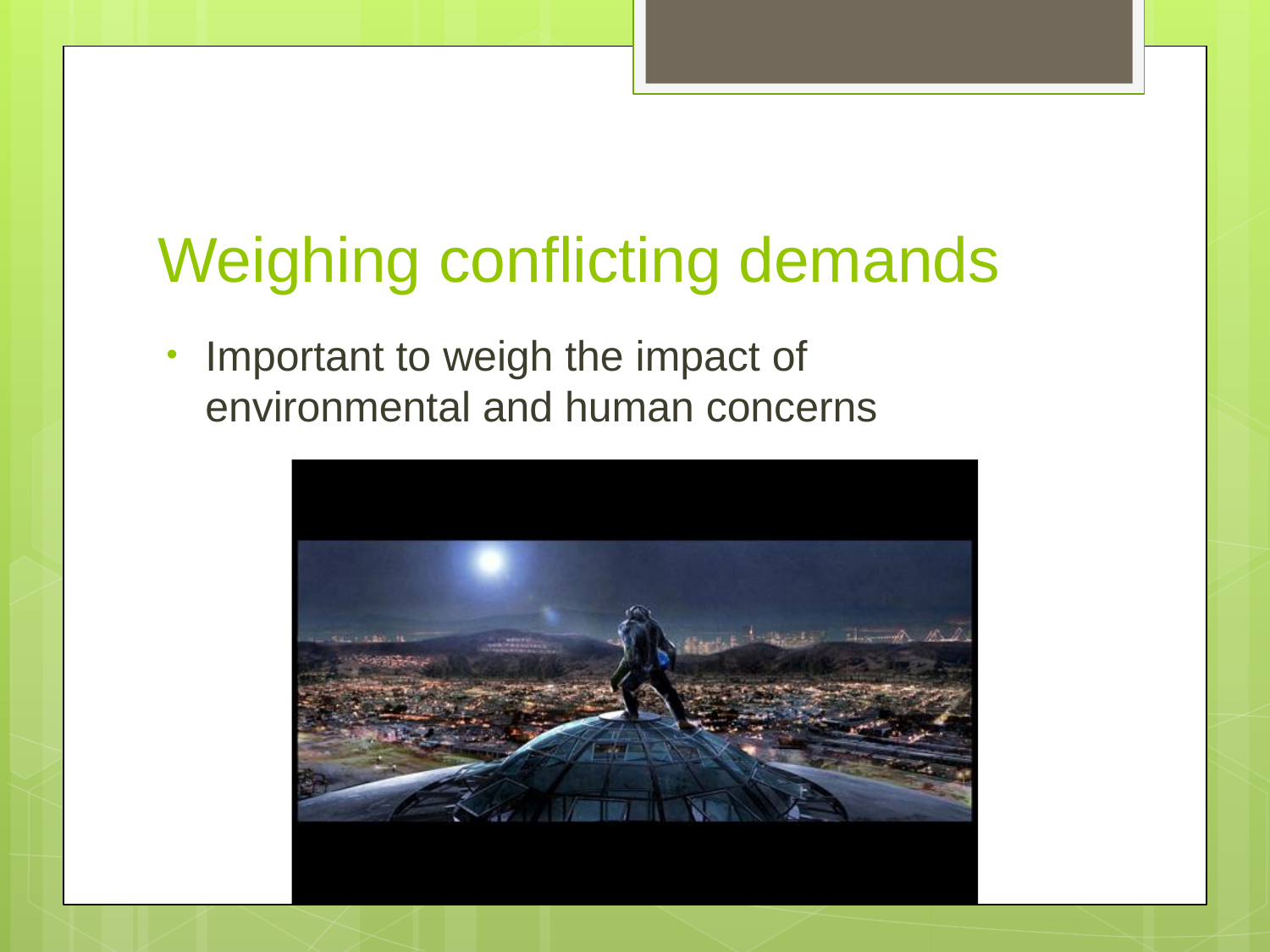

# Weighing conflicting demands
Important to weigh the impact of environmental and human concerns